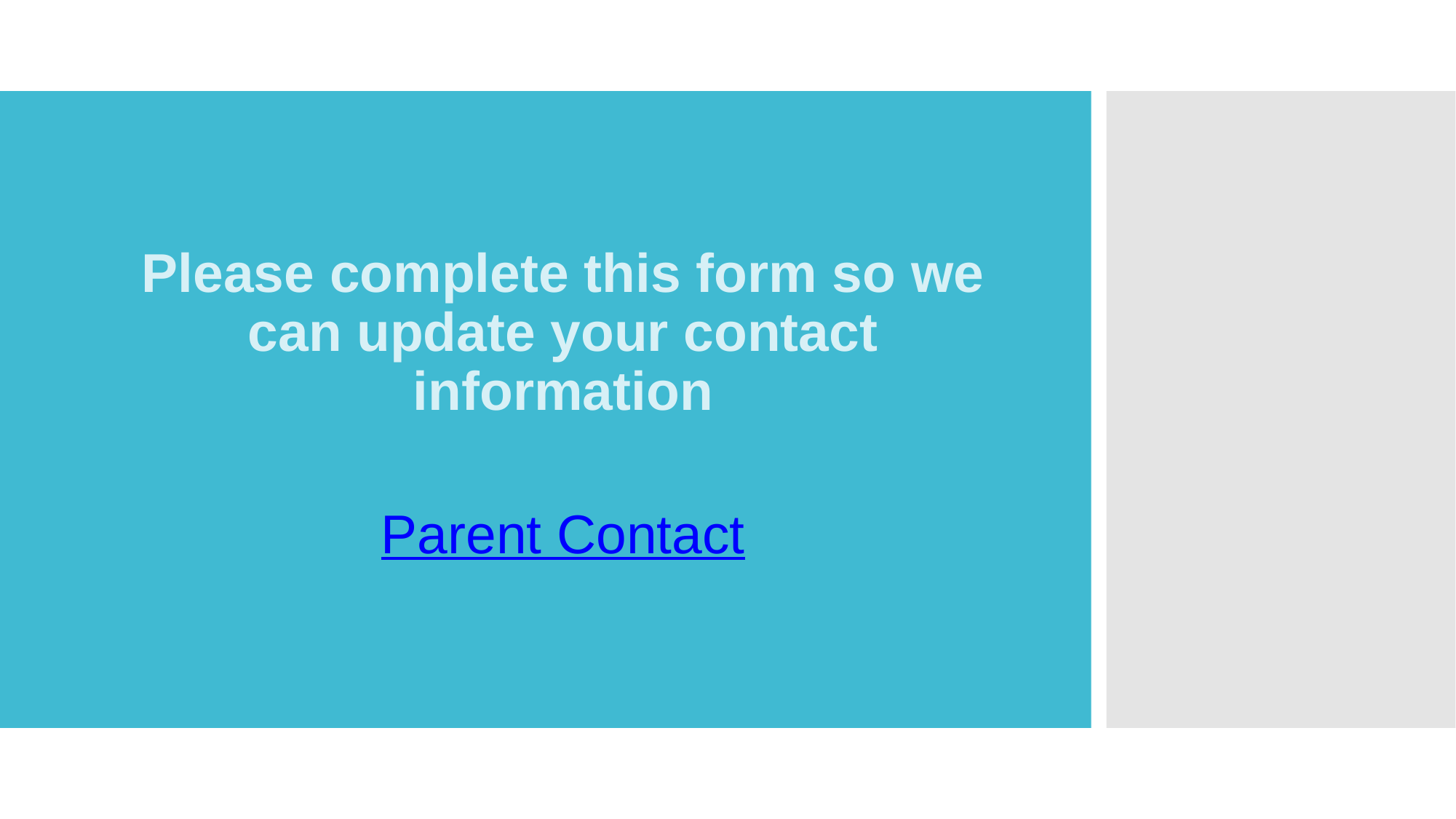

Please complete this form so we can update your contact information

Parent Contact